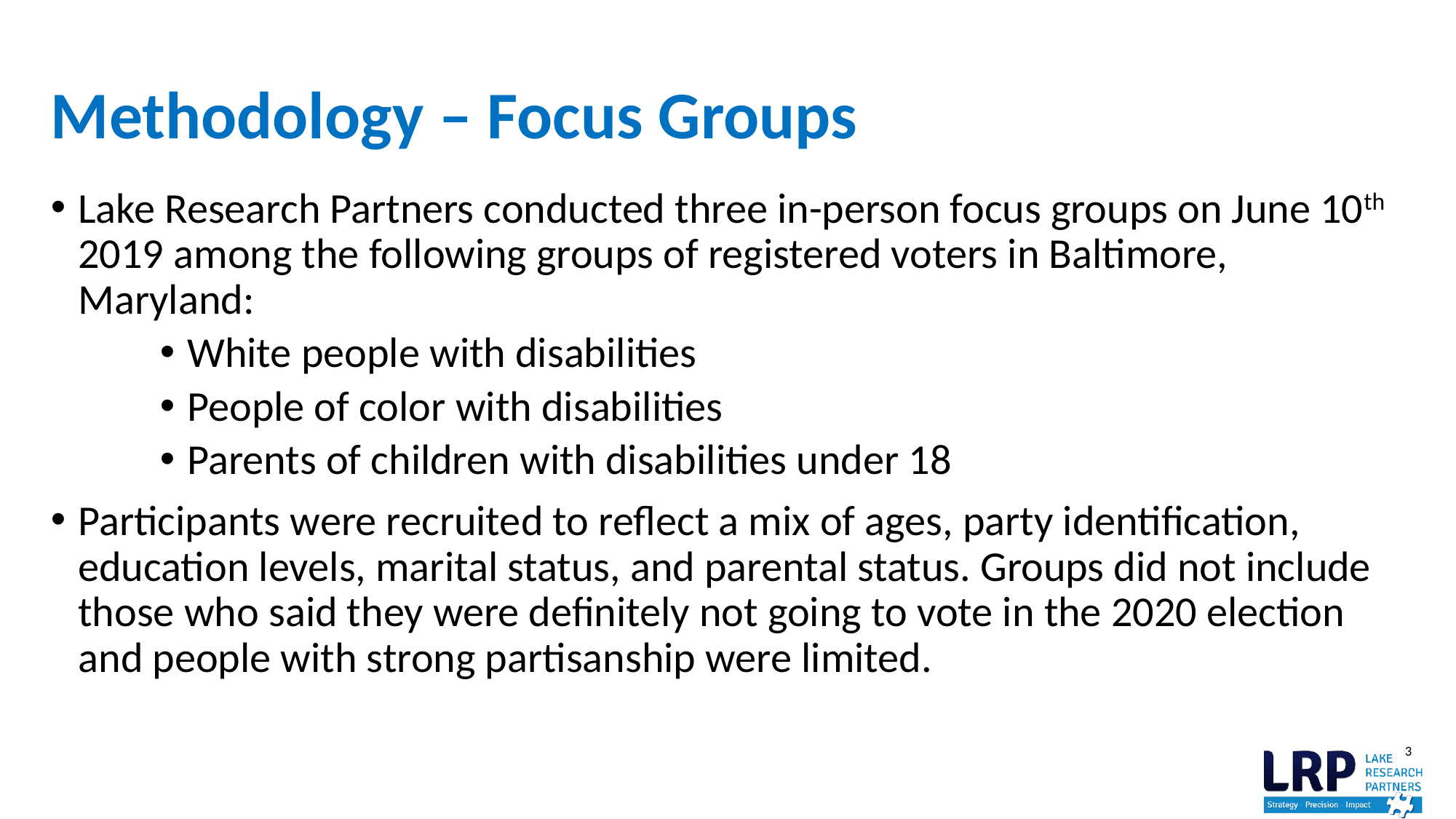

# Methodology – Focus Groups
Lake Research Partners conducted three in-person focus groups on June 10th 2019 among the following groups of registered voters in Baltimore, Maryland:
White people with disabilities
People of color with disabilities
Parents of children with disabilities under 18
Participants were recruited to reflect a mix of ages, party identification, education levels, marital status, and parental status. Groups did not include those who said they were definitely not going to vote in the 2020 election and people with strong partisanship were limited.